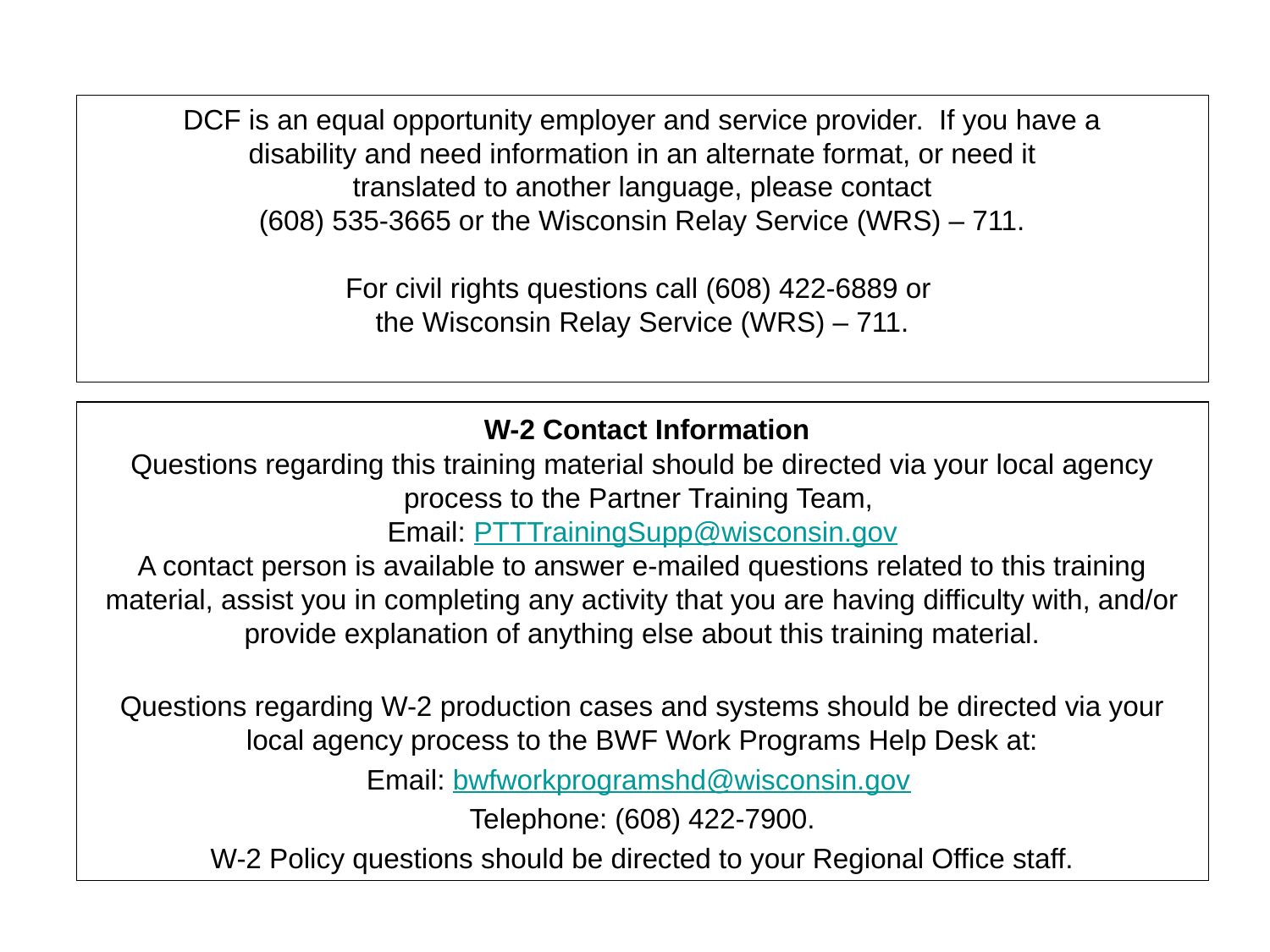

DCF is an equal opportunity employer and service provider.  If you have a
disability and need information in an alternate format, or need it
translated to another language, please contact
(608) 535-3665 or the Wisconsin Relay Service (WRS) – 711.

For civil rights questions call (608) 422-6889 or
the Wisconsin Relay Service (WRS) – 711.

 W-2 Contact Information
Questions regarding this training material should be directed via your local agency process to the Partner Training Team,
Email: PTTTrainingSupp@wisconsin.gov
A contact person is available to answer e-mailed questions related to this training material, assist you in completing any activity that you are having difficulty with, and/or provide explanation of anything else about this training material.

Questions regarding W-2 production cases and systems should be directed via your local agency process to the BWF Work Programs Help Desk at:
Email: bwfworkprogramshd@wisconsin.gov
Telephone: (608) 422-7900.
W-2 Policy questions should be directed to your Regional Office staff.